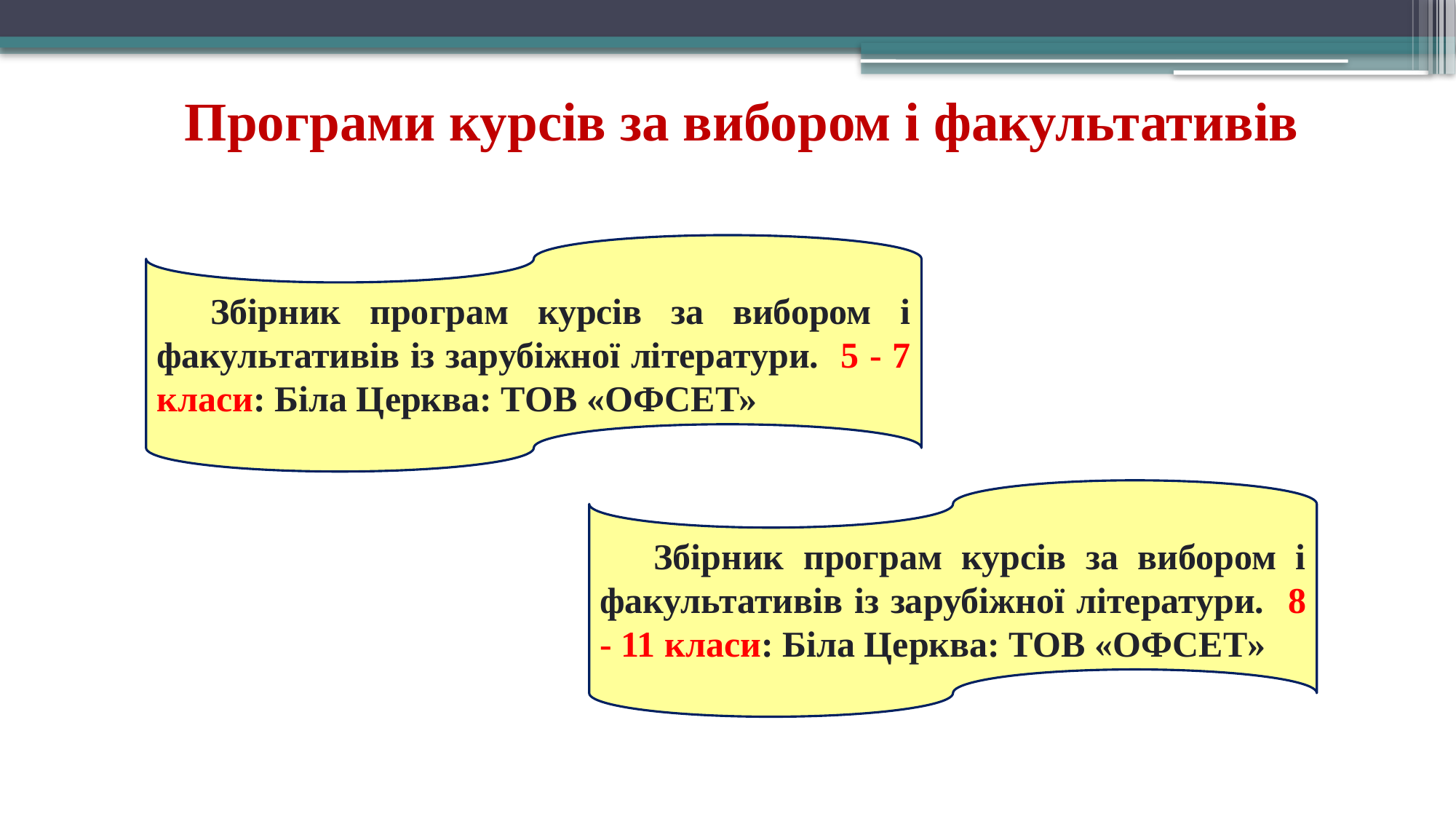

Програми курсів за вибором і факультативів

Збірник програм курсів за вибором і факультативів із зарубіжної літератури.  5 - 7 класи: Біла Церква: ТОВ «ОФСЕТ»
Збірник програм курсів за вибором і факультативів із зарубіжної літератури.  8 - 11 класи: Біла Церква: ТОВ «ОФСЕТ»